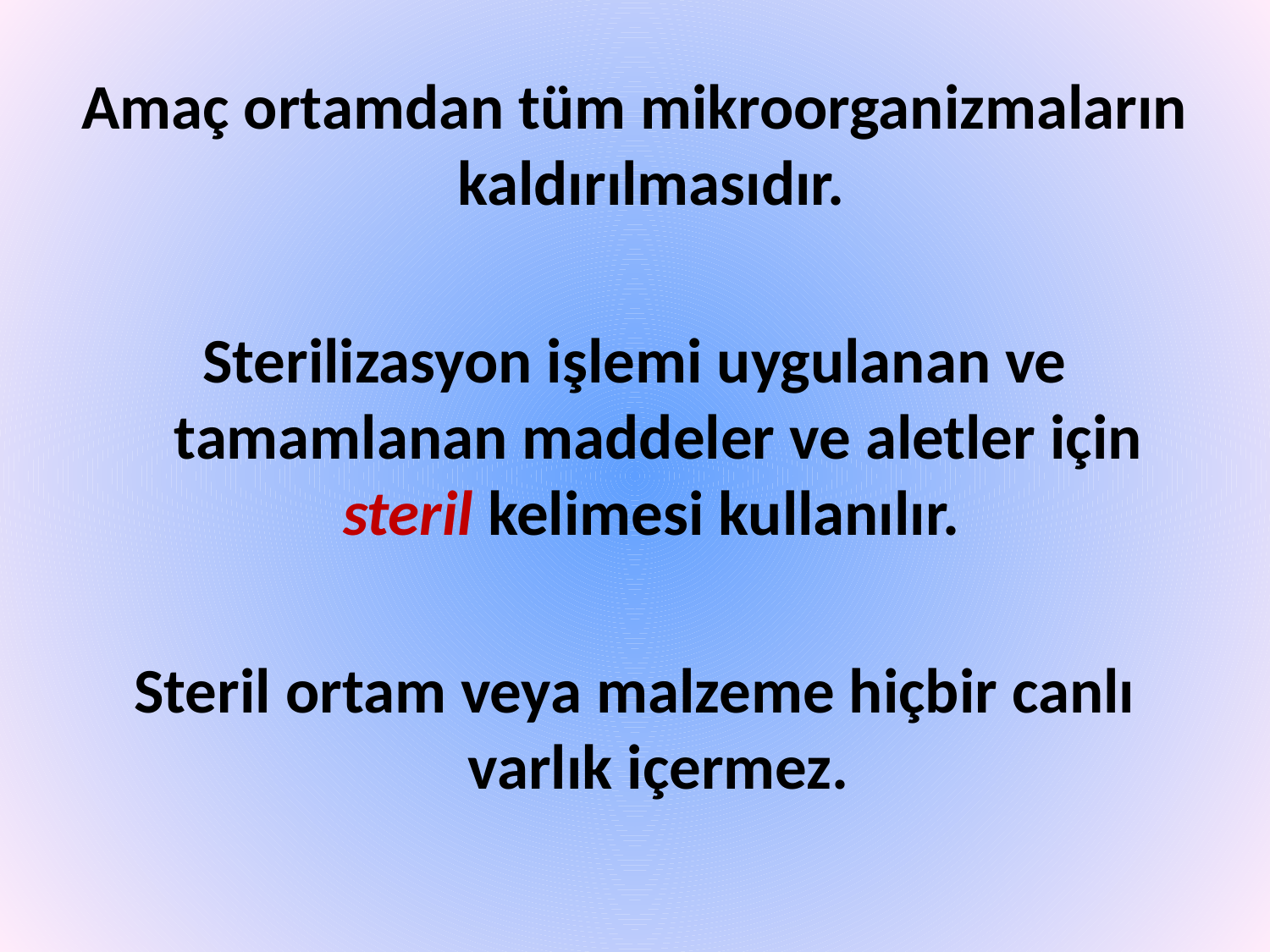

Amaç ortamdan tüm mikroorganizmaların kaldırılmasıdır.

Sterilizasyon işlemi uygulanan ve tamamlanan maddeler ve aletler için steril kelimesi kullanılır.

Steril ortam veya malzeme hiçbir canlı varlık içermez.